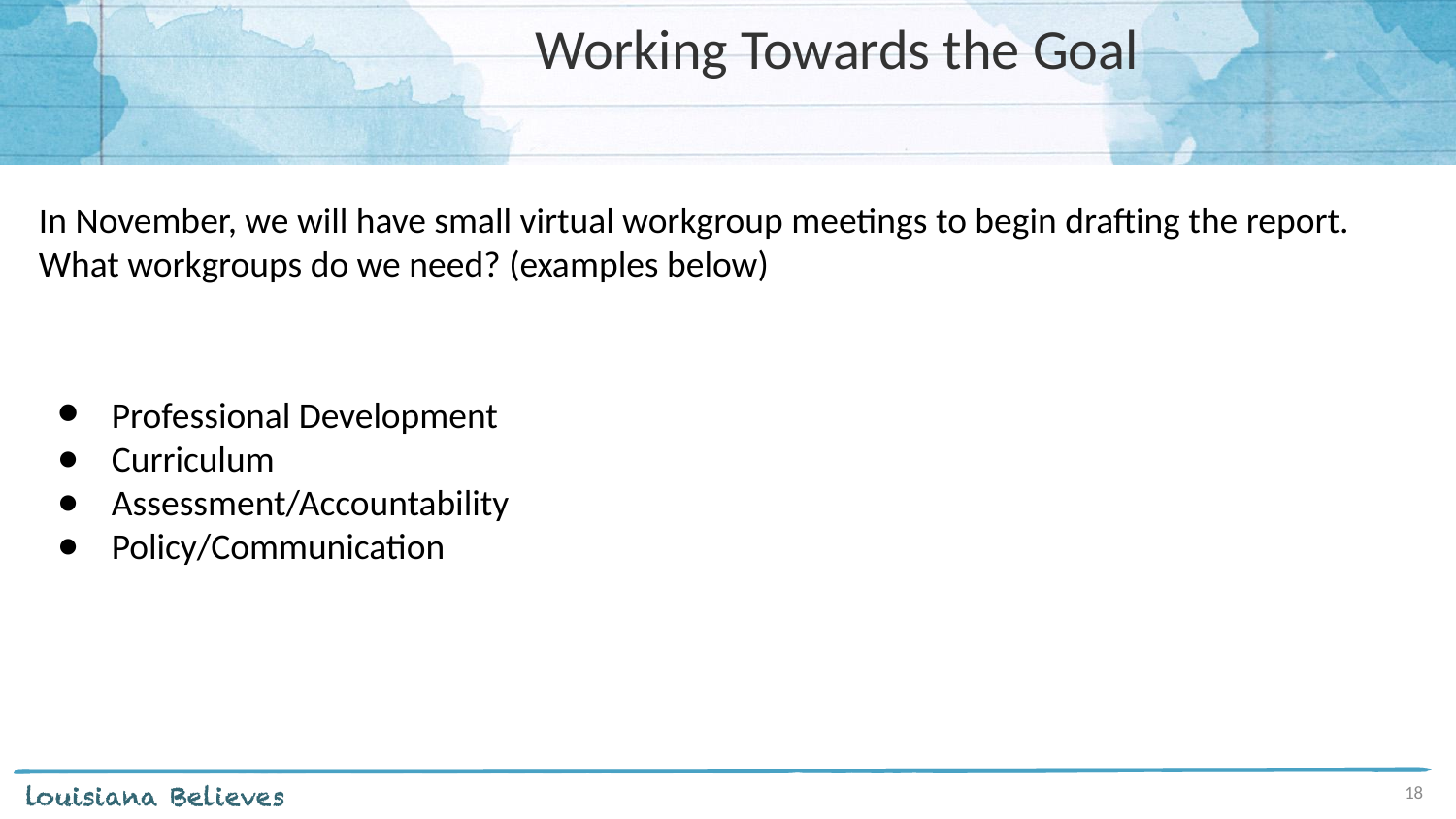

# Working Towards the Goal

In November, we will have small virtual workgroup meetings to begin drafting the report. What workgroups do we need? (examples below)

Professional Development
Curriculum
Assessment/Accountability
Policy/Communication